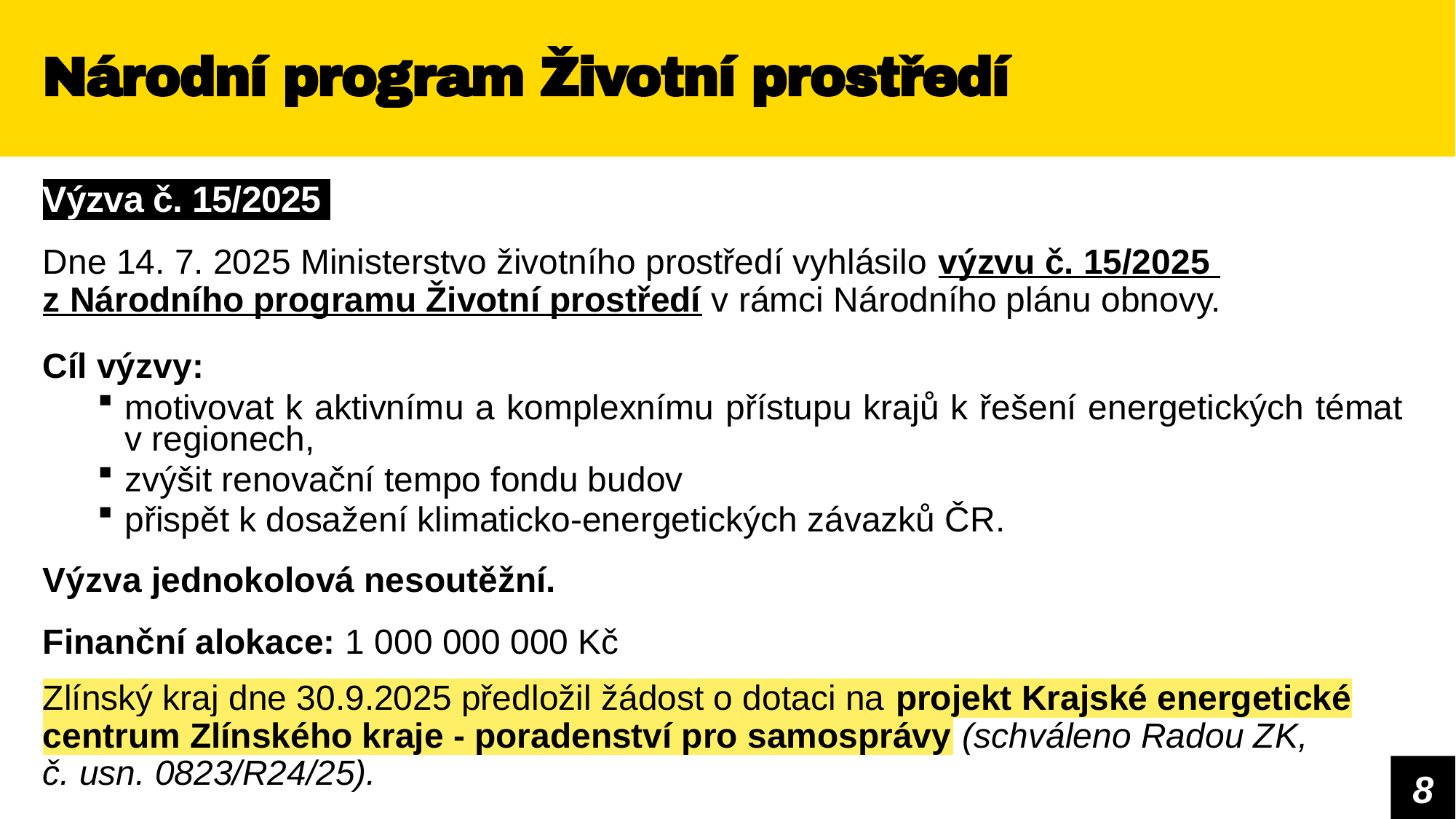

# Národní program Životní prostředí
Výzva č. 15/2025
Dne 14. 7. 2025 Ministerstvo životního prostředí vyhlásilo výzvu č. 15/2025
z Národního programu Životní prostředí v rámci Národního plánu obnovy.
Cíl výzvy:
motivovat k aktivnímu a komplexnímu přístupu krajů k řešení energetických témat v regionech,
zvýšit renovační tempo fondu budov
přispět k dosažení klimaticko-energetických závazků ČR.
Výzva jednokolová nesoutěžní.
Finanční alokace: 1 000 000 000 Kč
Zlínský kraj dne 30.9.2025 předložil žádost o dotaci na projekt Krajské energetické centrum Zlínského kraje - poradenství pro samosprávy (schváleno Radou ZK,
č. usn. 0823/R24/25).

8